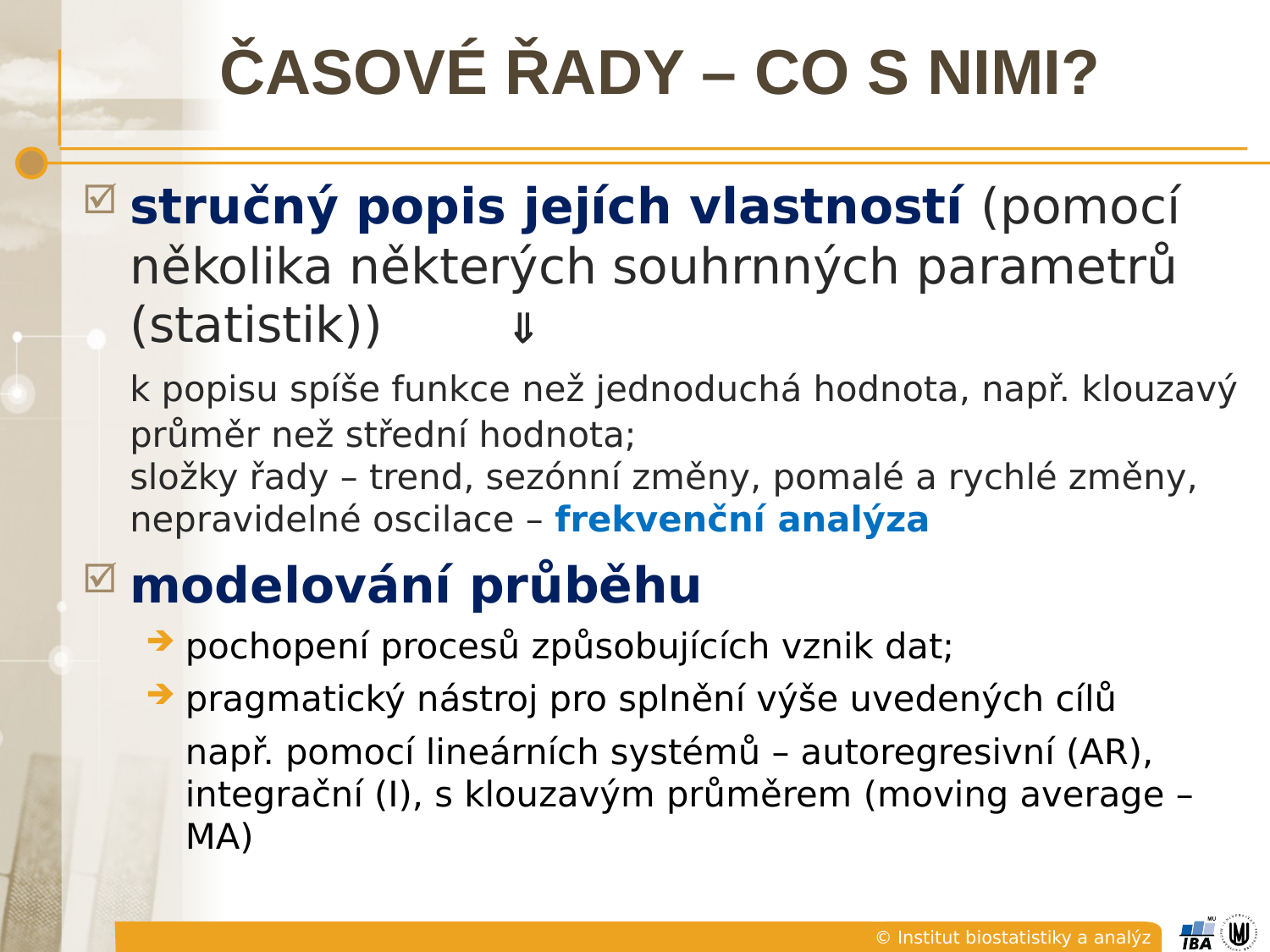

# Časové řady – co s nimi?
stručný popis jejích vlastností (pomocí několika některých souhrnných parametrů (statistik))		⇓
	k popisu spíše funkce než jednoduchá hodnota, např. klouzavý průměr než střední hodnota;
	složky řady – trend, sezónní změny, pomalé a rychlé změny, nepravidelné oscilace – frekvenční analýza
modelování průběhu
pochopení procesů způsobujících vznik dat;
pragmatický nástroj pro splnění výše uvedených cílů
	např. pomocí lineárních systémů – autoregresivní (AR), integrační (I), s klouzavým průměrem (moving average – MA)